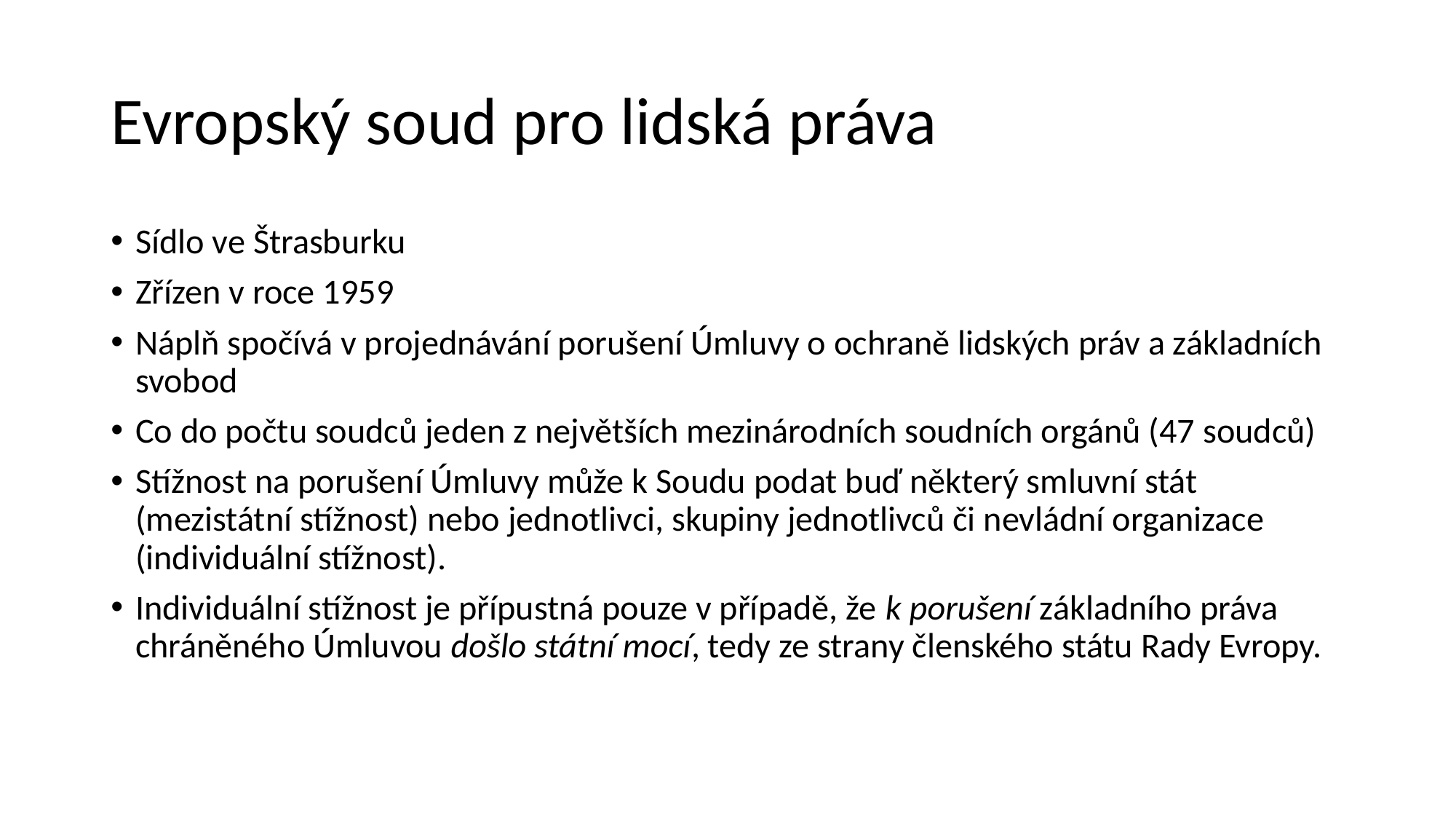

# Evropský soud pro lidská práva
Sídlo ve Štrasburku
Zřízen v roce 1959
Náplň spočívá v projednávání porušení Úmluvy o ochraně lidských práv a základních svobod
Co do počtu soudců jeden z největších mezinárodních soudních orgánů (47 soudců)
Stížnost na porušení Úmluvy může k Soudu podat buď některý smluvní stát (mezistátní stížnost) nebo jednotlivci, skupiny jednotlivců či nevládní organizace (individuální stížnost).
Individuální stížnost je přípustná pouze v případě, že k porušení základního práva chráněného Úmluvou došlo státní mocí, tedy ze strany členského státu Rady Evropy.